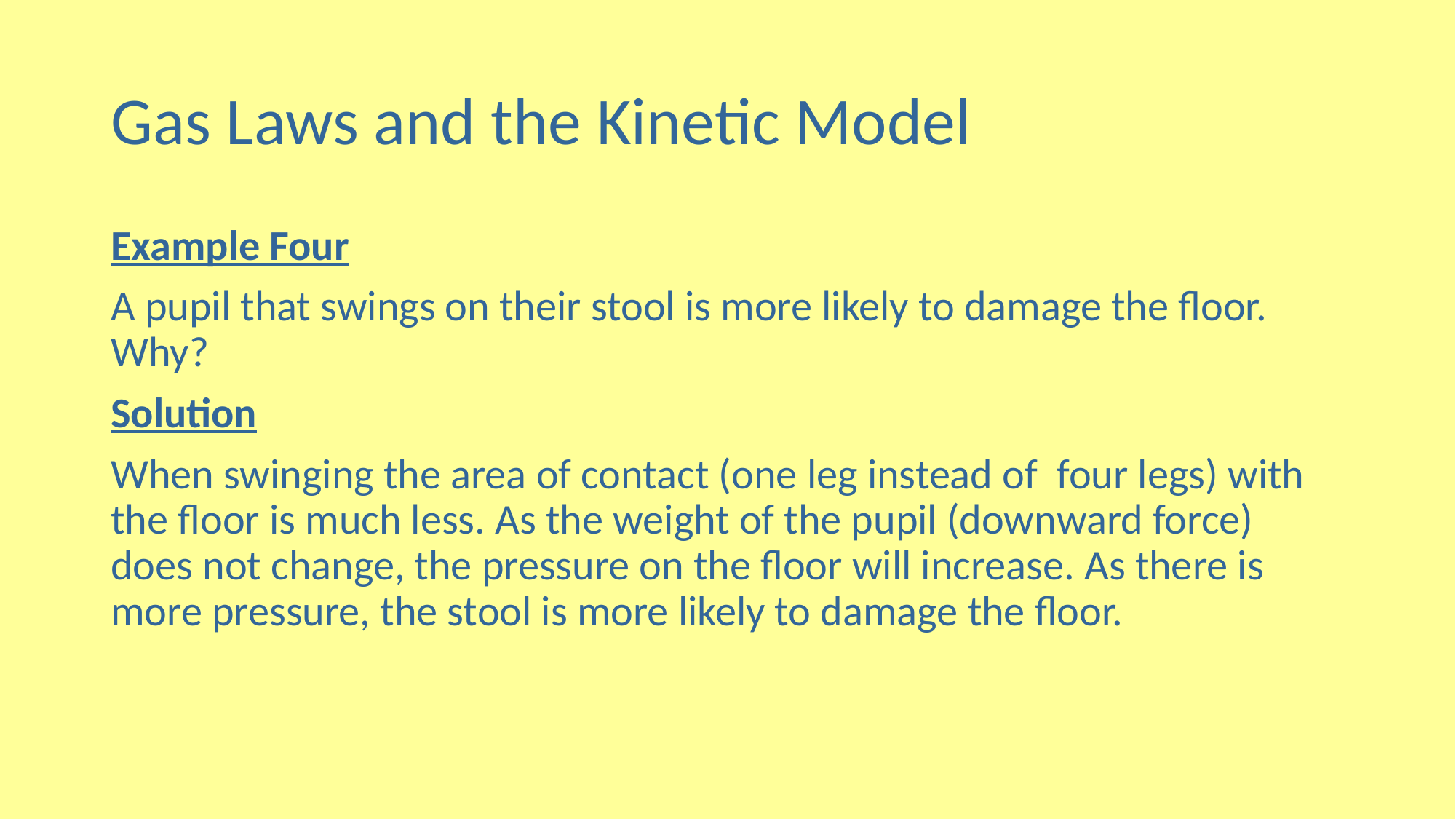

# Gas Laws and the Kinetic Model
Example Four
A pupil that swings on their stool is more likely to damage the floor. Why?
Solution
When swinging the area of contact (one leg instead of  four legs) with the floor is much less. As the weight of the pupil (downward force) does not change, the pressure on the floor will increase. As there is more pressure, the stool is more likely to damage the floor.